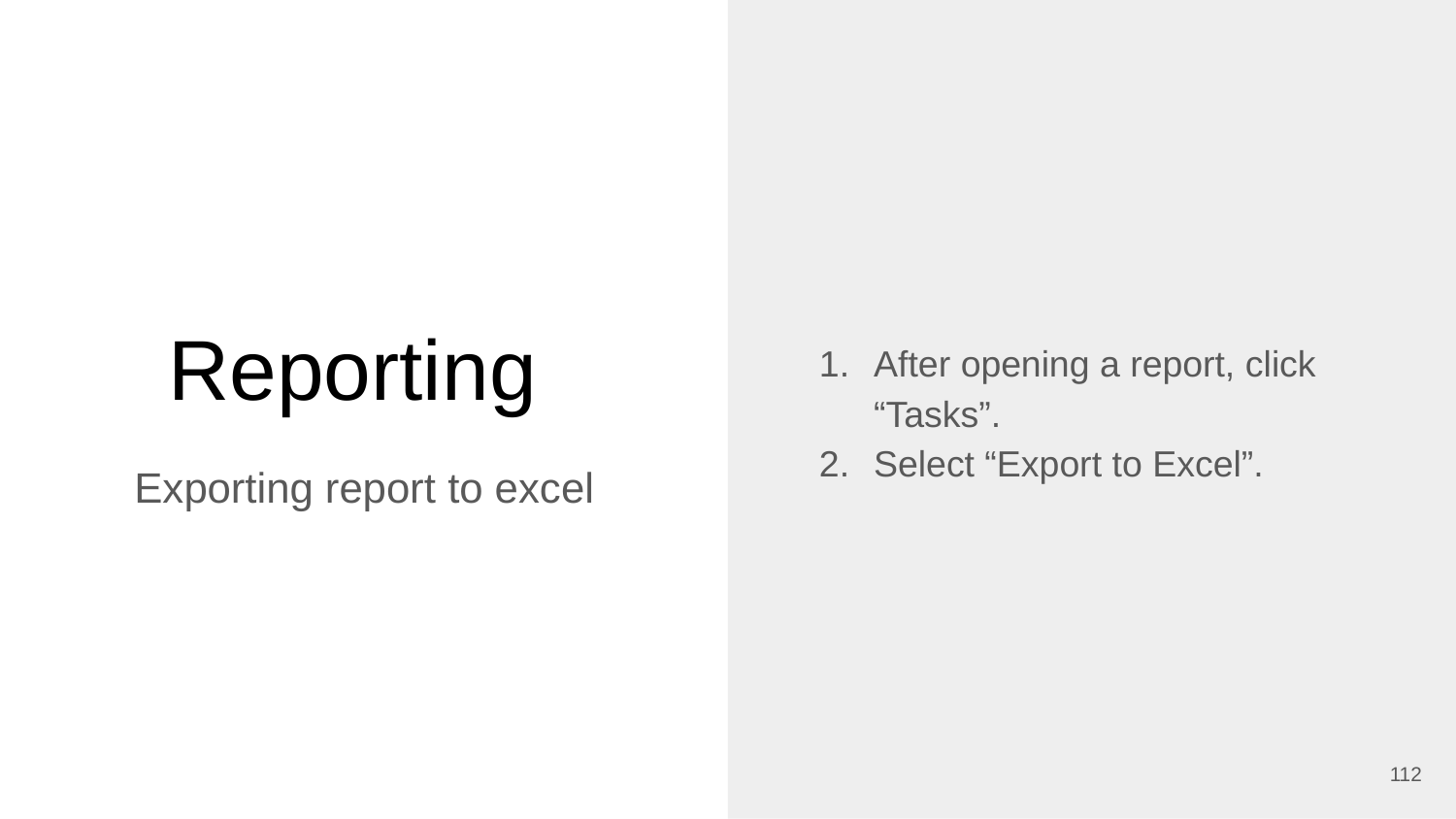

After opening a report, click “Tasks”.
Select “Export to Excel”.
# Reporting
Exporting report to excel
112